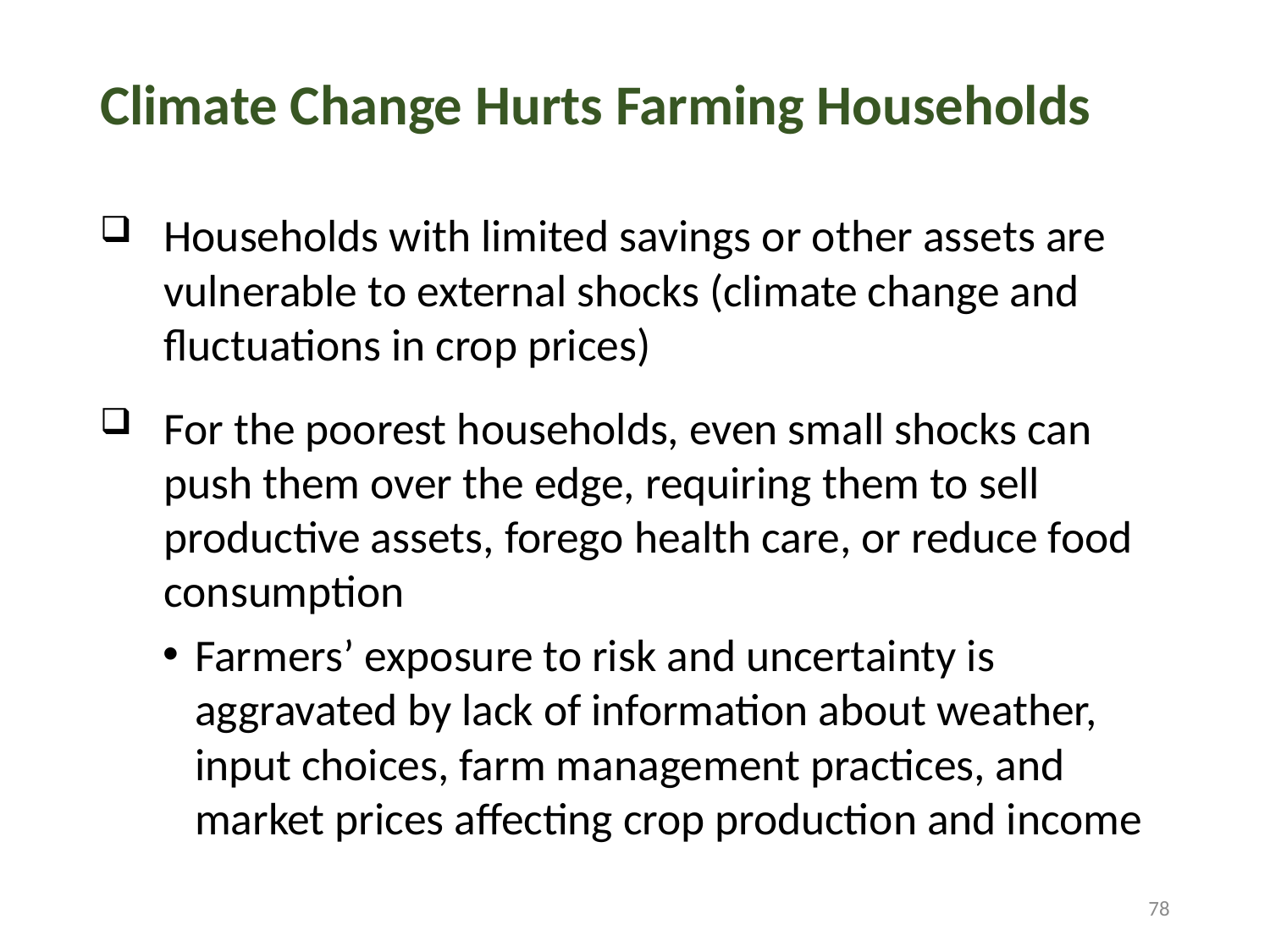

# Climate Change Hurts Farming Households
Households with limited savings or other assets are vulnerable to external shocks (climate change and fluctuations in crop prices)
For the poorest households, even small shocks can push them over the edge, requiring them to sell productive assets, forego health care, or reduce food consumption
Farmers’ exposure to risk and uncertainty is aggravated by lack of information about weather, input choices, farm management practices, and market prices affecting crop production and income

78